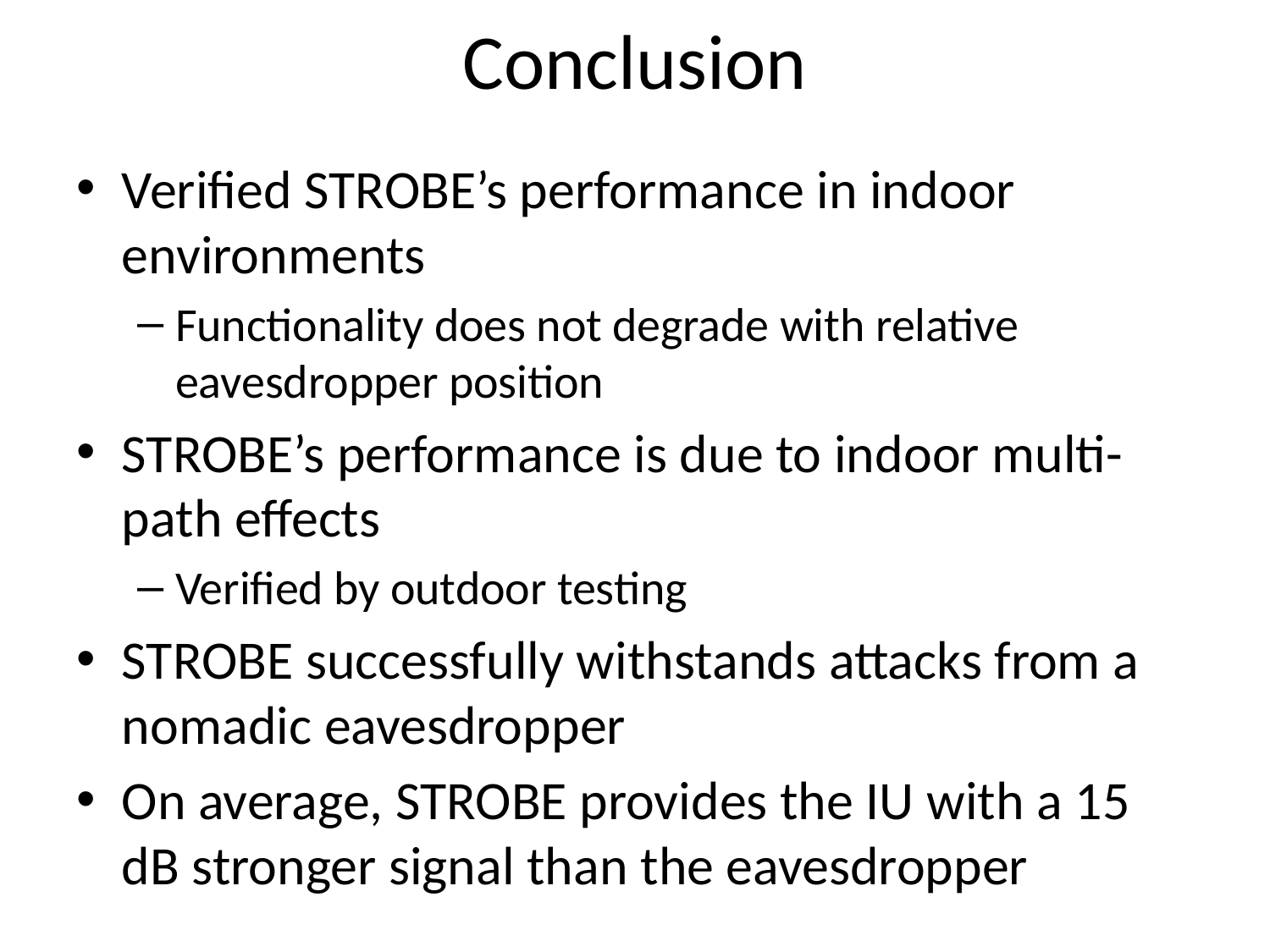

# Conclusion
Verified STROBE’s performance in indoor environments
Functionality does not degrade with relative eavesdropper position
STROBE’s performance is due to indoor multi-path effects
Verified by outdoor testing
STROBE successfully withstands attacks from a nomadic eavesdropper
On average, STROBE provides the IU with a 15 dB stronger signal than the eavesdropper